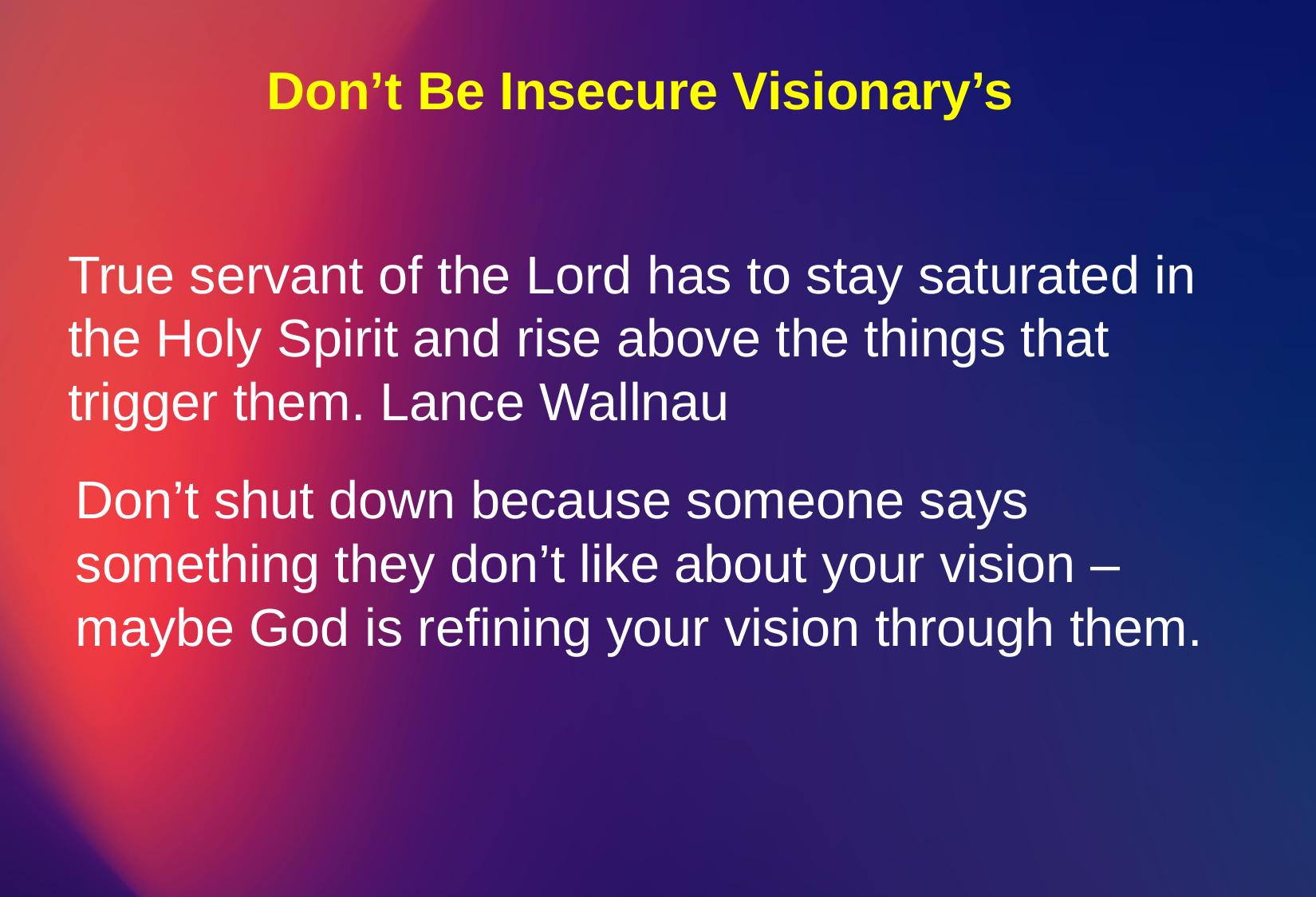

Don’t Be Insecure Visionary’s
True servant of the Lord has to stay saturated in the Holy Spirit and rise above the things that trigger them. Lance Wallnau
Don’t shut down because someone says something they don’t like about your vision – maybe God is refining your vision through them.